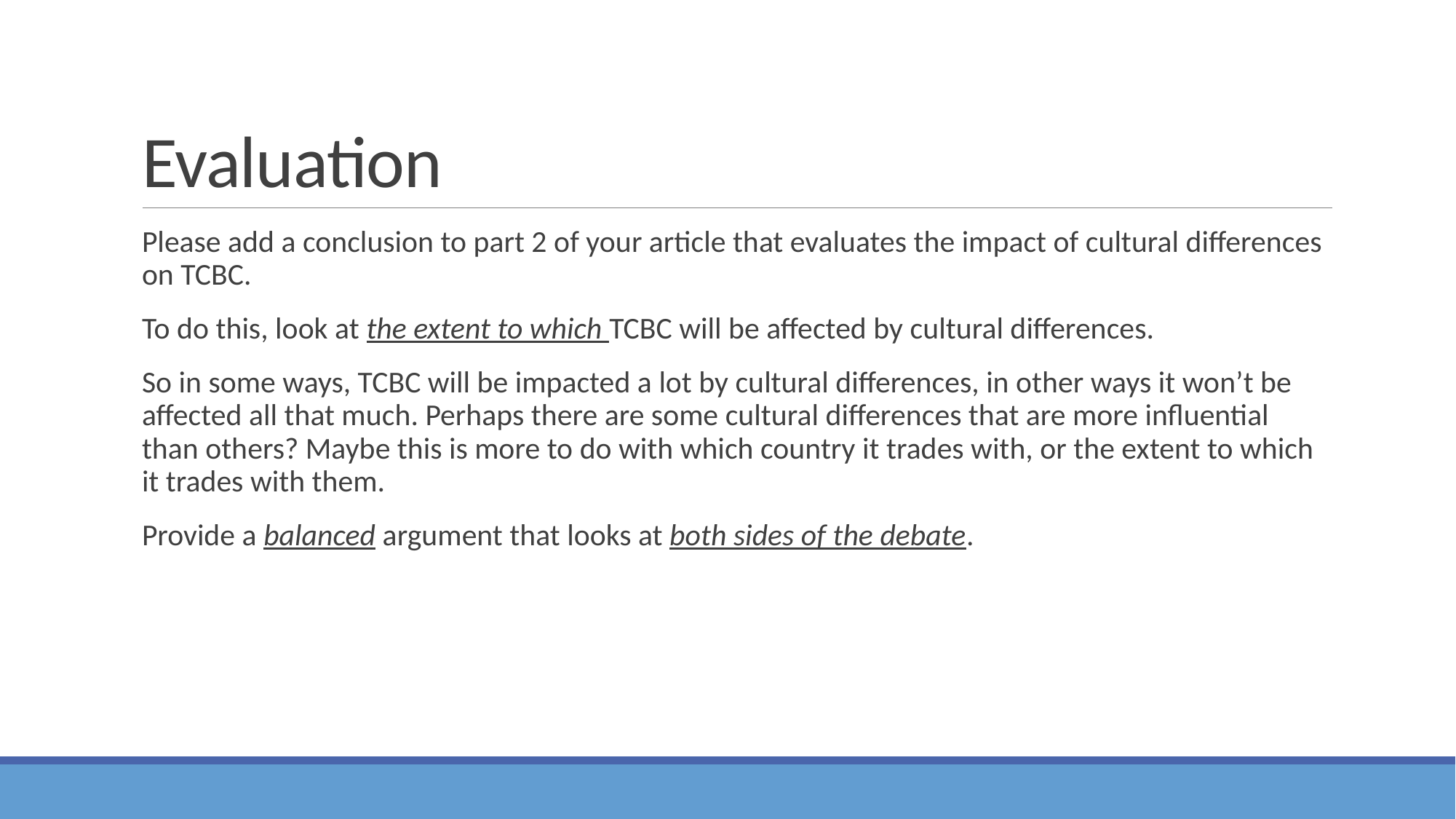

# Evaluation
Please add a conclusion to part 2 of your article that evaluates the impact of cultural differences on TCBC.
To do this, look at the extent to which TCBC will be affected by cultural differences.
So in some ways, TCBC will be impacted a lot by cultural differences, in other ways it won’t be affected all that much. Perhaps there are some cultural differences that are more influential than others? Maybe this is more to do with which country it trades with, or the extent to which it trades with them.
Provide a balanced argument that looks at both sides of the debate.